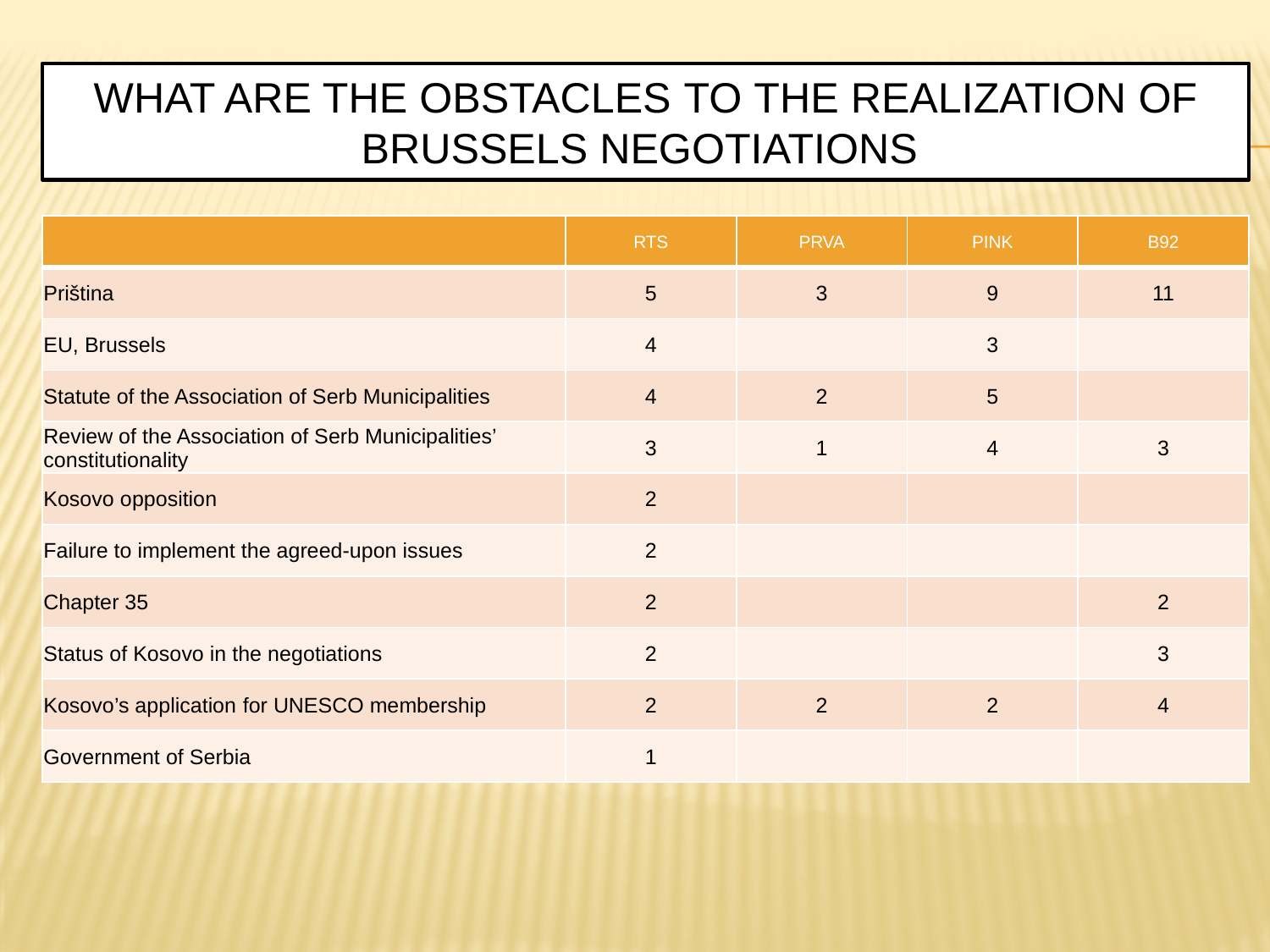

# What are the OBSTACLES to the realization of Brussels negotiations
|  | RTS | PRVA | PINK | B92 |
| --- | --- | --- | --- | --- |
| Priština | 5 | 3 | 9 | 11 |
| EU, Brussels | 4 |  | 3 |  |
| Statute of the Association of Serb Municipalities | 4 | 2 | 5 |  |
| Review of the Association of Serb Municipalities’ constitutionality | 3 | 1 | 4 | 3 |
| Kosovo opposition | 2 |  |  |  |
| Failure to implement the agreed-upon issues | 2 |  |  |  |
| Chapter 35 | 2 |  |  | 2 |
| Status of Kosovo in the negotiations | 2 |  |  | 3 |
| Kosovo’s application for UNESCO membership | 2 | 2 | 2 | 4 |
| Government of Serbia | 1 |  |  |  |